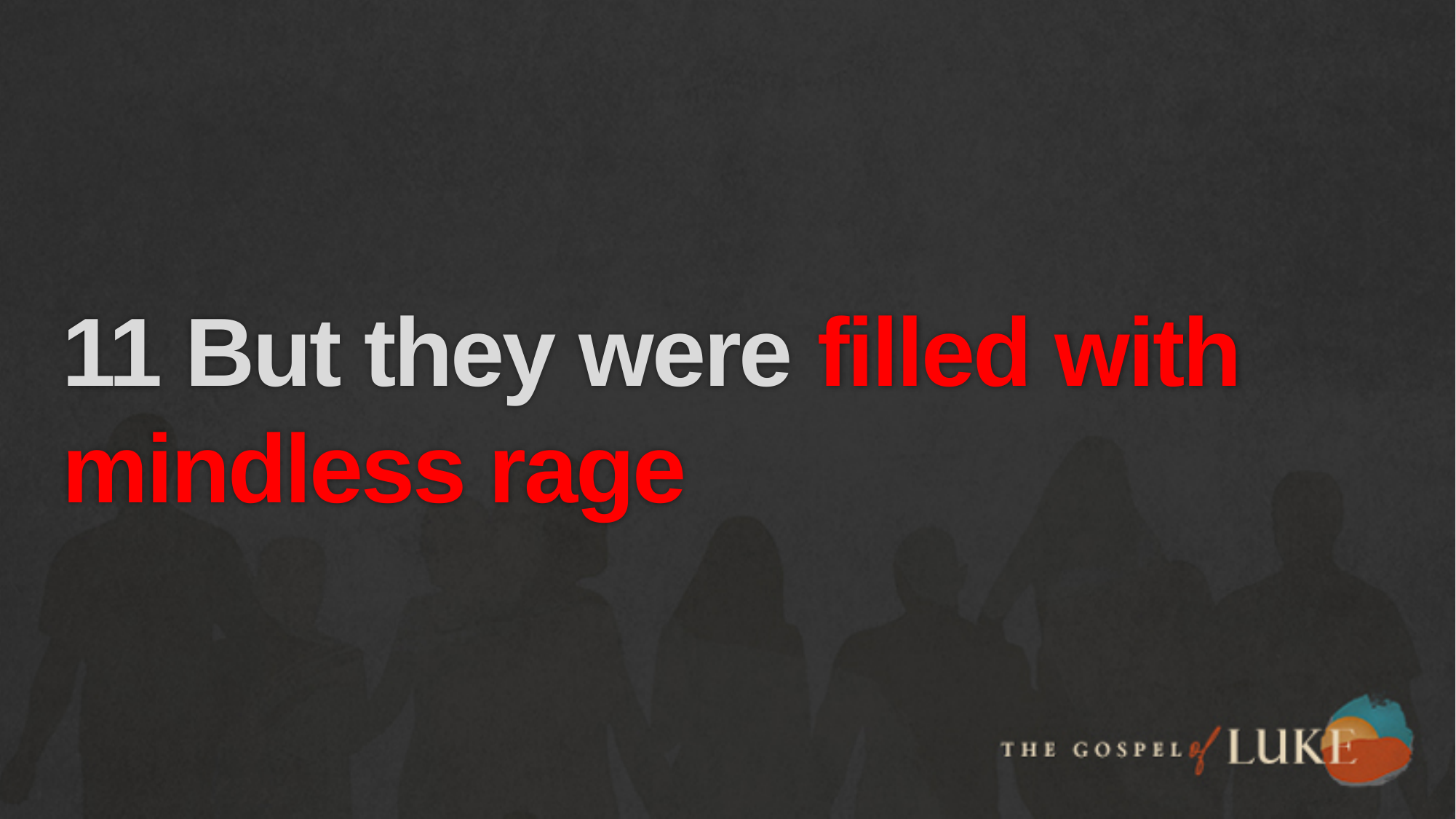

# 11 But they were filled with mindless rage